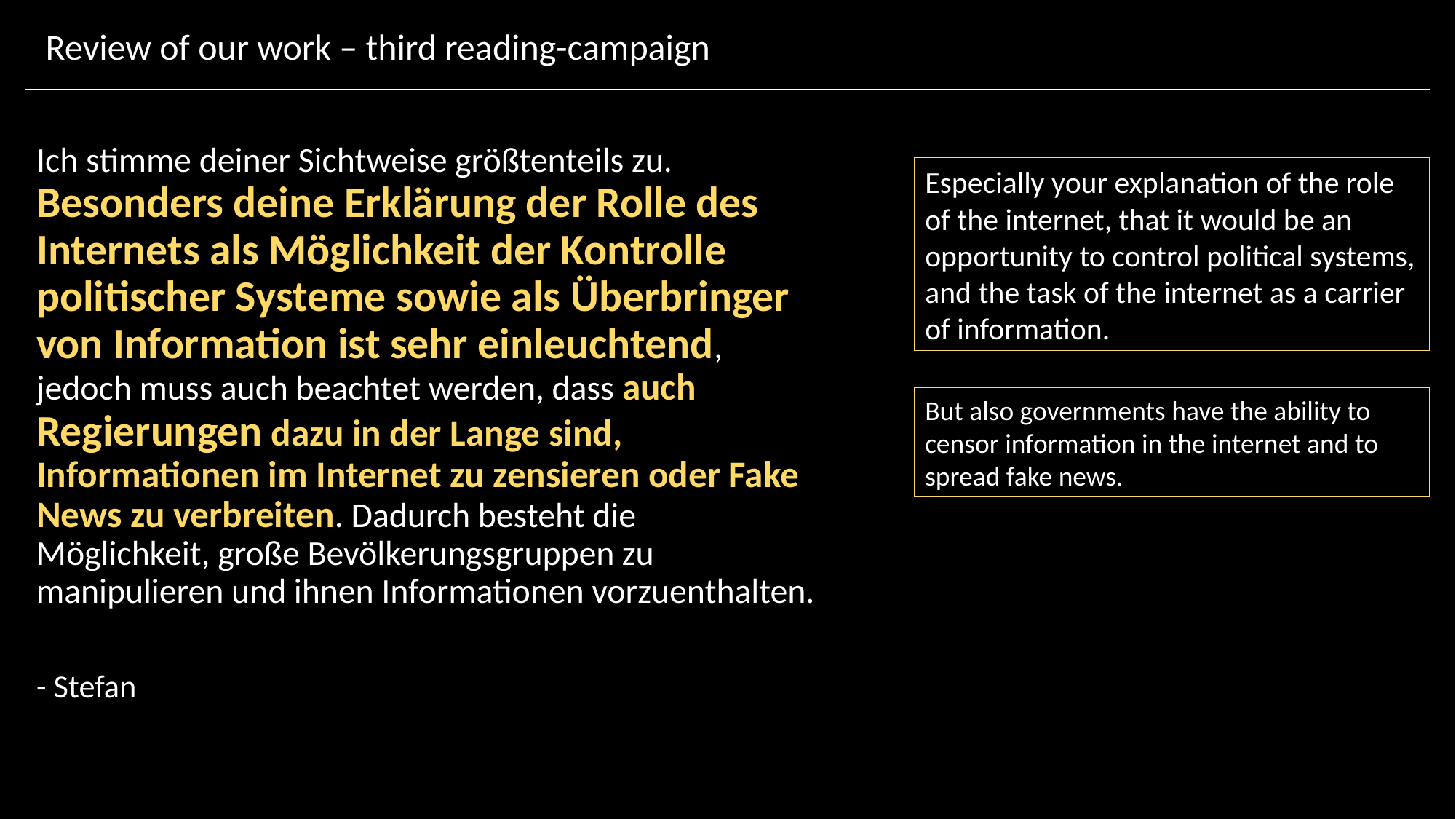

# Review of our work – third reading-campaign
Ich stimme deiner Sichtweise größtenteils zu. Besonders deine Erklärung der Rolle des Internets als Möglichkeit der Kontrolle politischer Systeme sowie als Überbringer von Information ist sehr einleuchtend, jedoch muss auch beachtet werden, dass auch Regierungen dazu in der Lange sind, Informationen im Internet zu zensieren oder Fake News zu verbreiten. Dadurch besteht die Möglichkeit, große Bevölkerungsgruppen zu manipulieren und ihnen Informationen vorzuenthalten.

- Stefan

Especially your explanation of the role of the internet, that it would be an opportunity to control political systems, and the task of the internet as a carrier of information.
But also governments have the ability to censor information in the internet and to spread fake news.